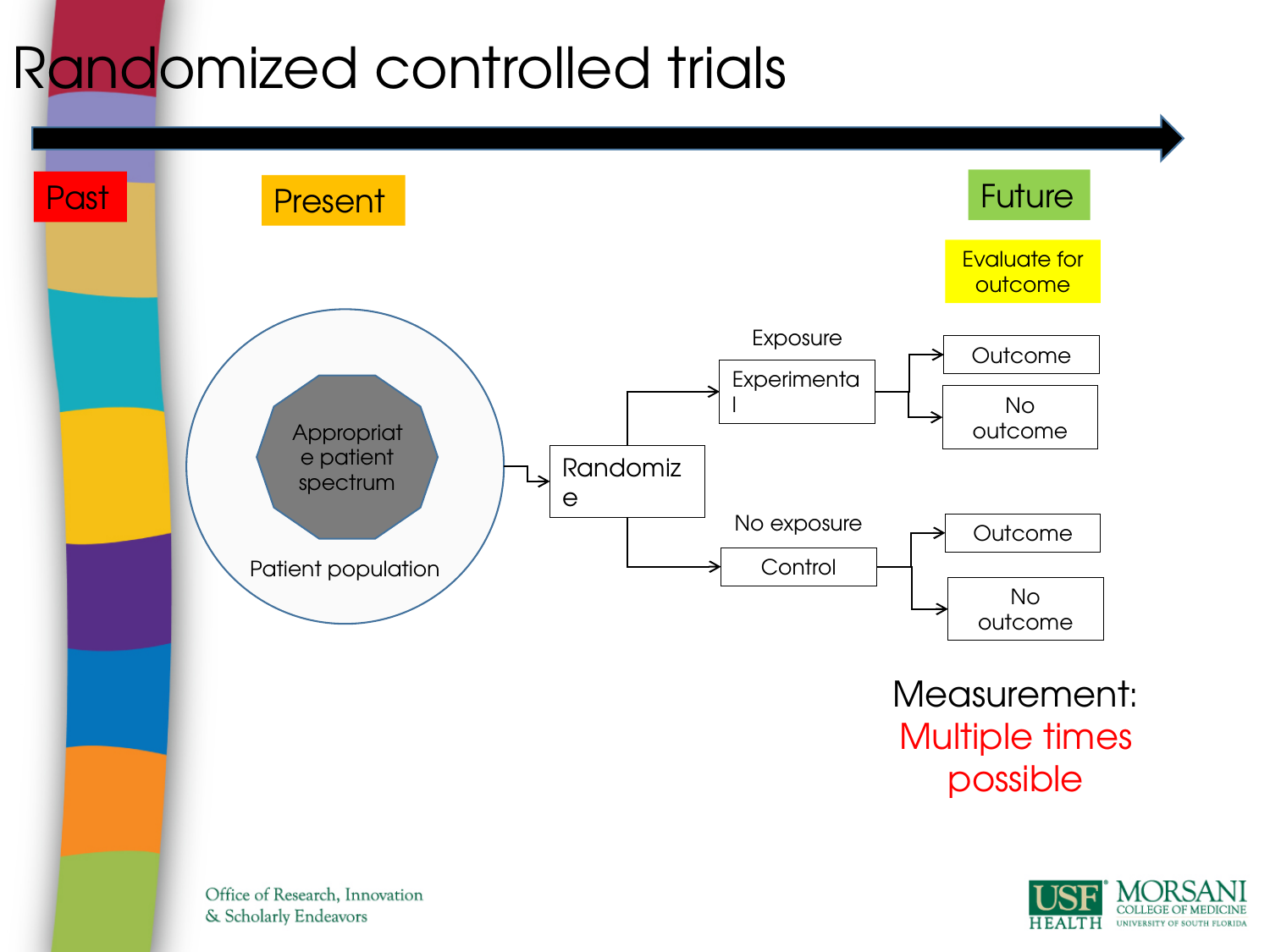

Randomized controlled trials

Future
Past
Present
Evaluate for outcome

Patient population
Exposure
Outcome
Experimental
Appropriate patient spectrum
No outcome
Randomize
No exposure
Outcome
Control
No outcome
Measurement: Multiple times possible